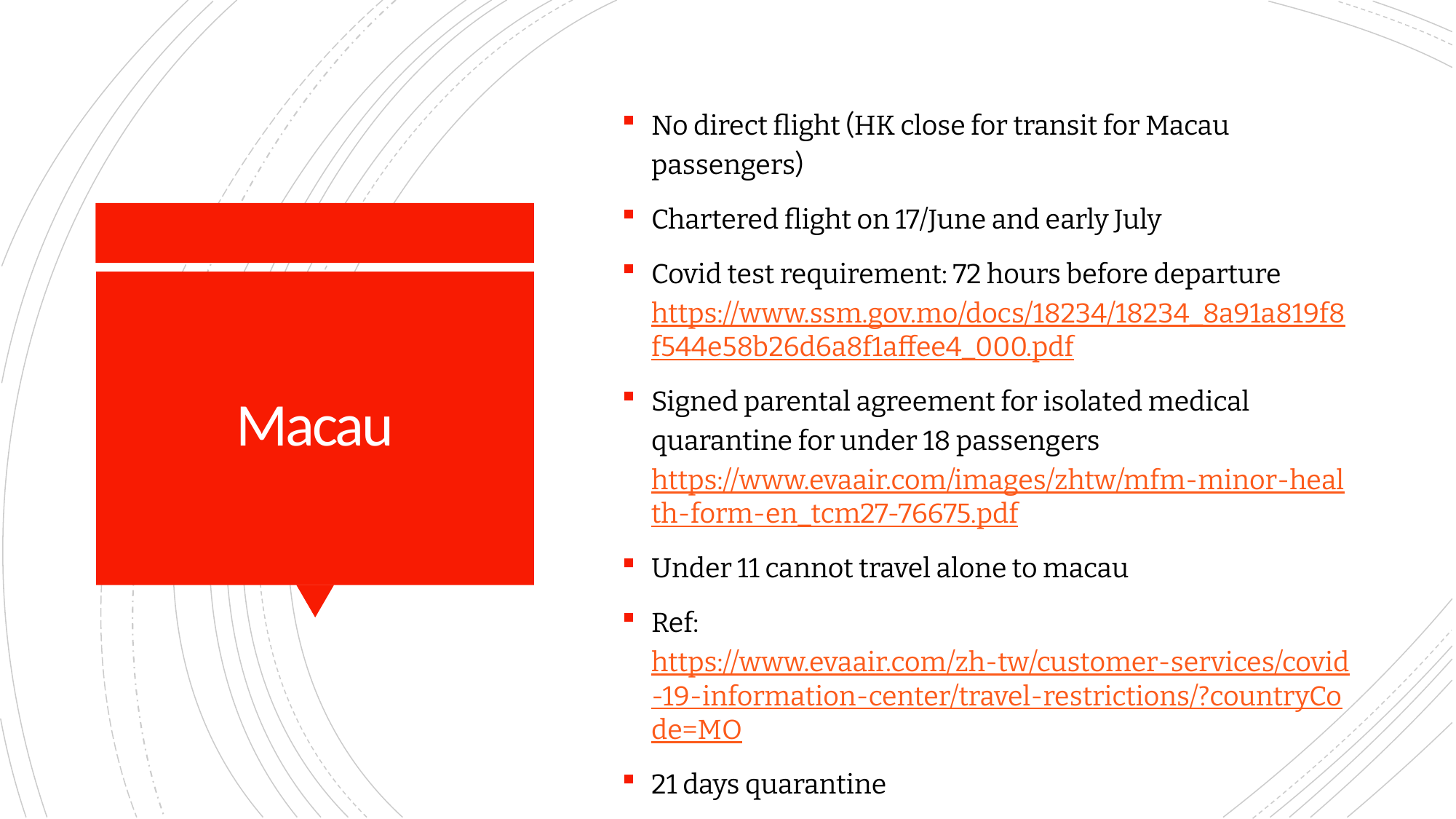

No direct flight (HK close for transit for Macau passengers)
Chartered flight on 17/June and early July
Covid test requirement: 72 hours before departure https://www.ssm.gov.mo/docs/18234/18234_8a91a819f8f544e58b26d6a8f1affee4_000.pdf
Signed parental agreement for isolated medical quarantine for under 18 passengers https://www.evaair.com/images/zhtw/mfm-minor-health-form-en_tcm27-76675.pdf
Under 11 cannot travel alone to macau
Ref: https://www.evaair.com/zh-tw/customer-services/covid-19-information-center/travel-restrictions/?countryCode=MO
21 days quarantine

# Macau